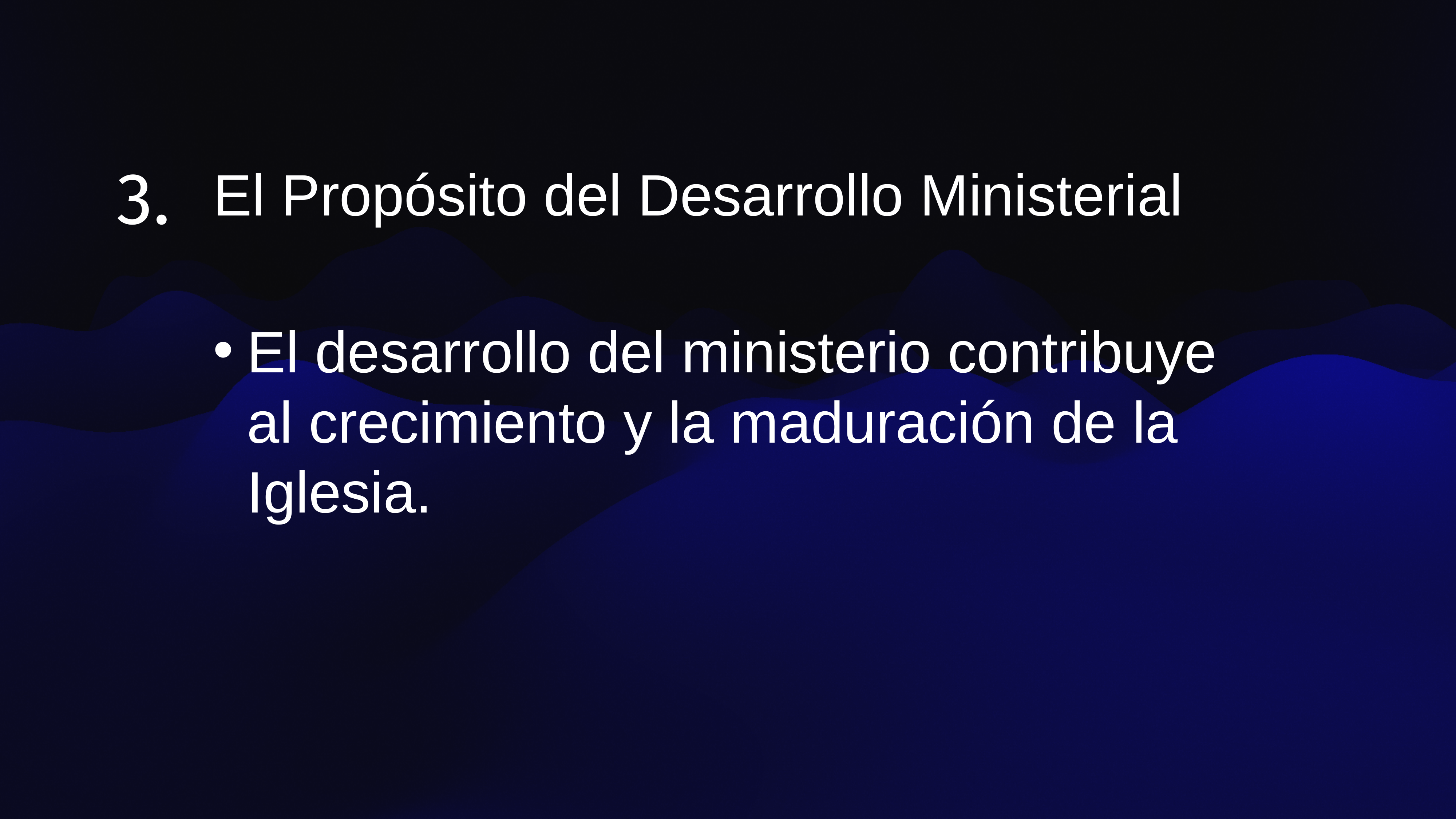

El Propósito del Desarrollo Ministerial

El desarrollo del ministerio contribuye al crecimiento y la maduración de la Iglesia.
3.